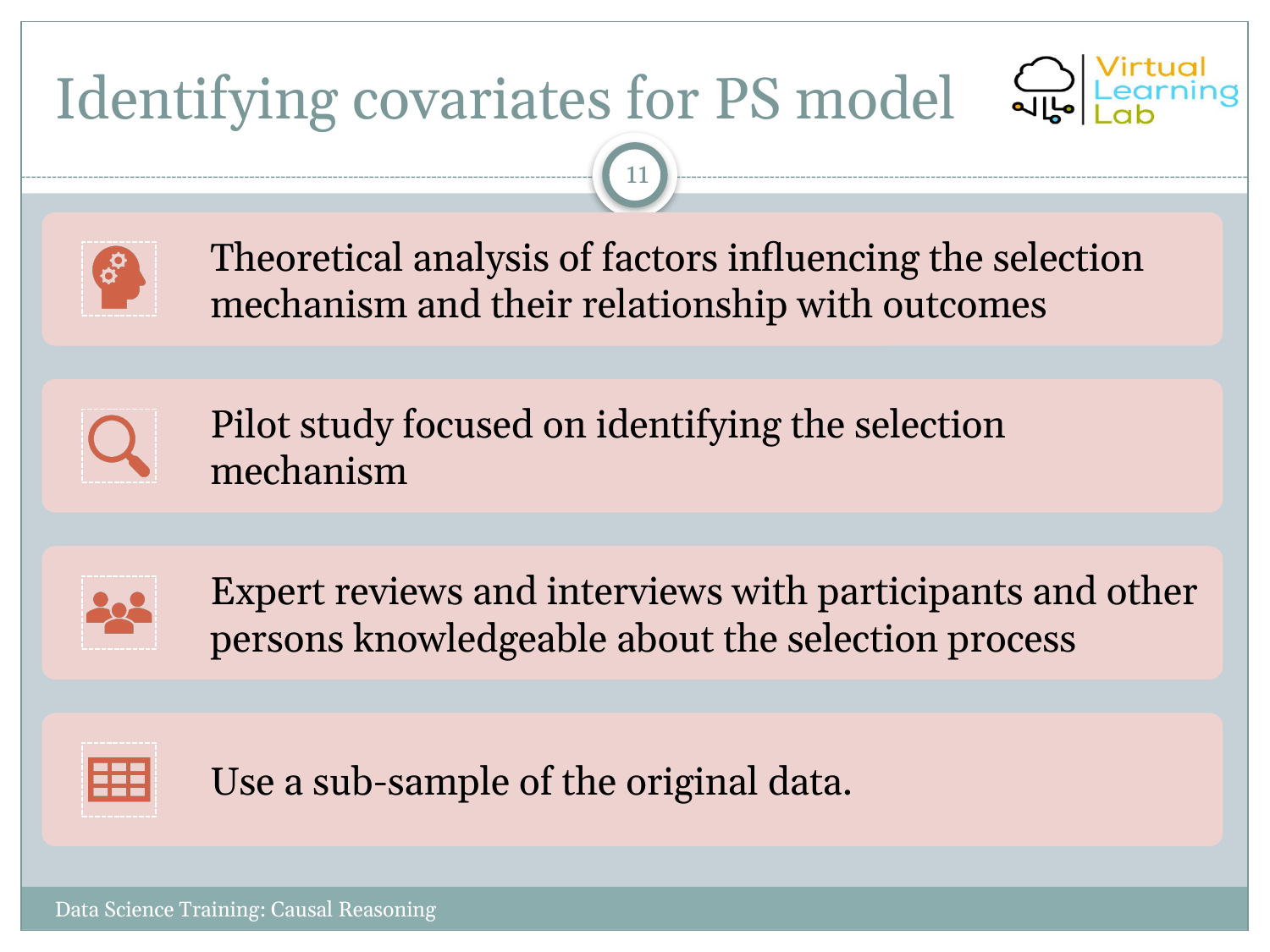

# Identifying covariates for PS model
11
Theoretical analysis of factors influencing the selection mechanism and their relationship with outcomes
Pilot study focused on identifying the selection mechanism
Expert reviews and interviews with participants and other persons knowledgeable about the selection process
Use a sub-sample of the original data.
Data Science Training: Causal Reasoning